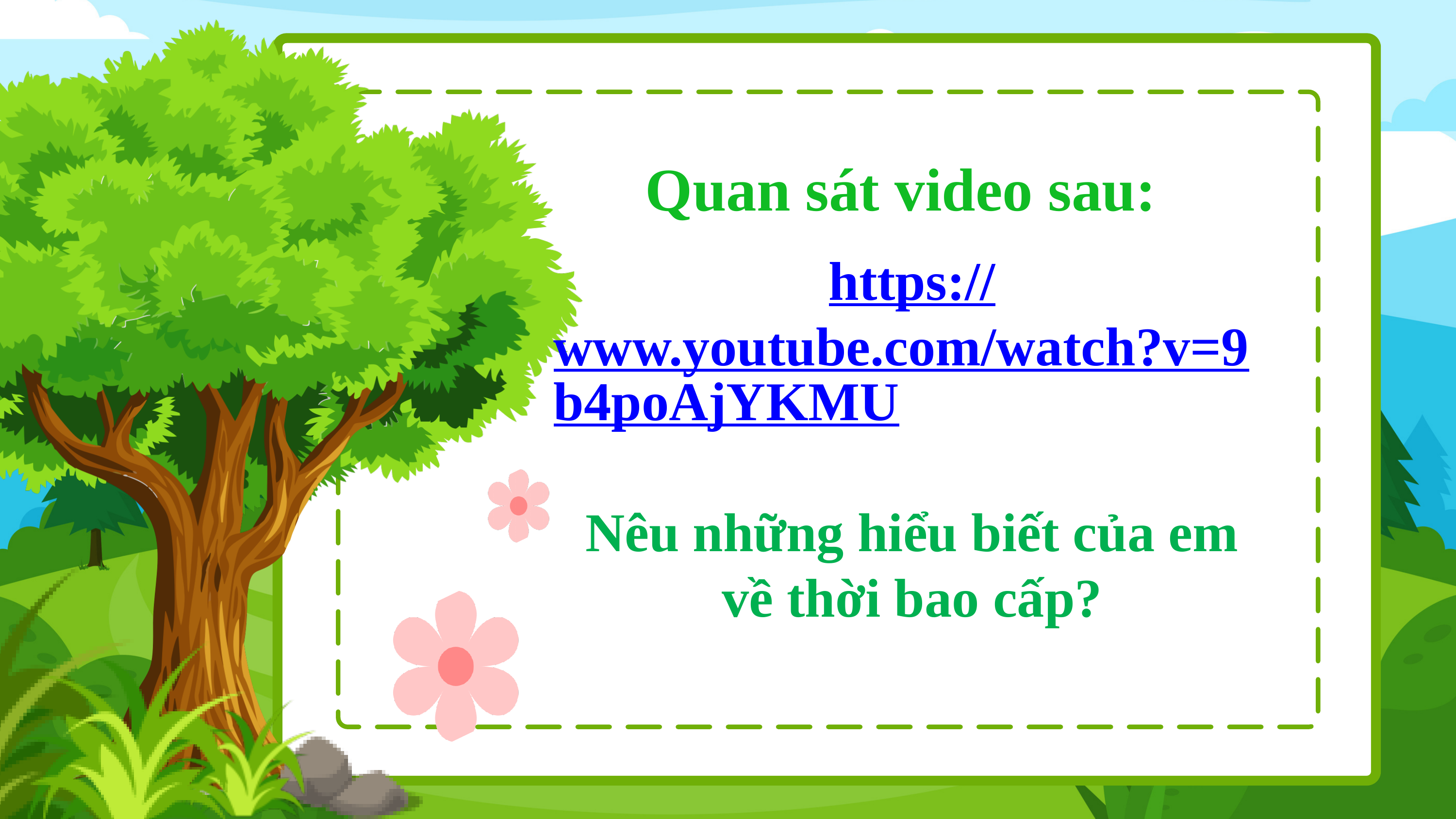

Quan sát video sau:
https://www.youtube.com/watch?v=9b4poAjYKMU

Nêu những hiểu biết của em về thời bao cấp?